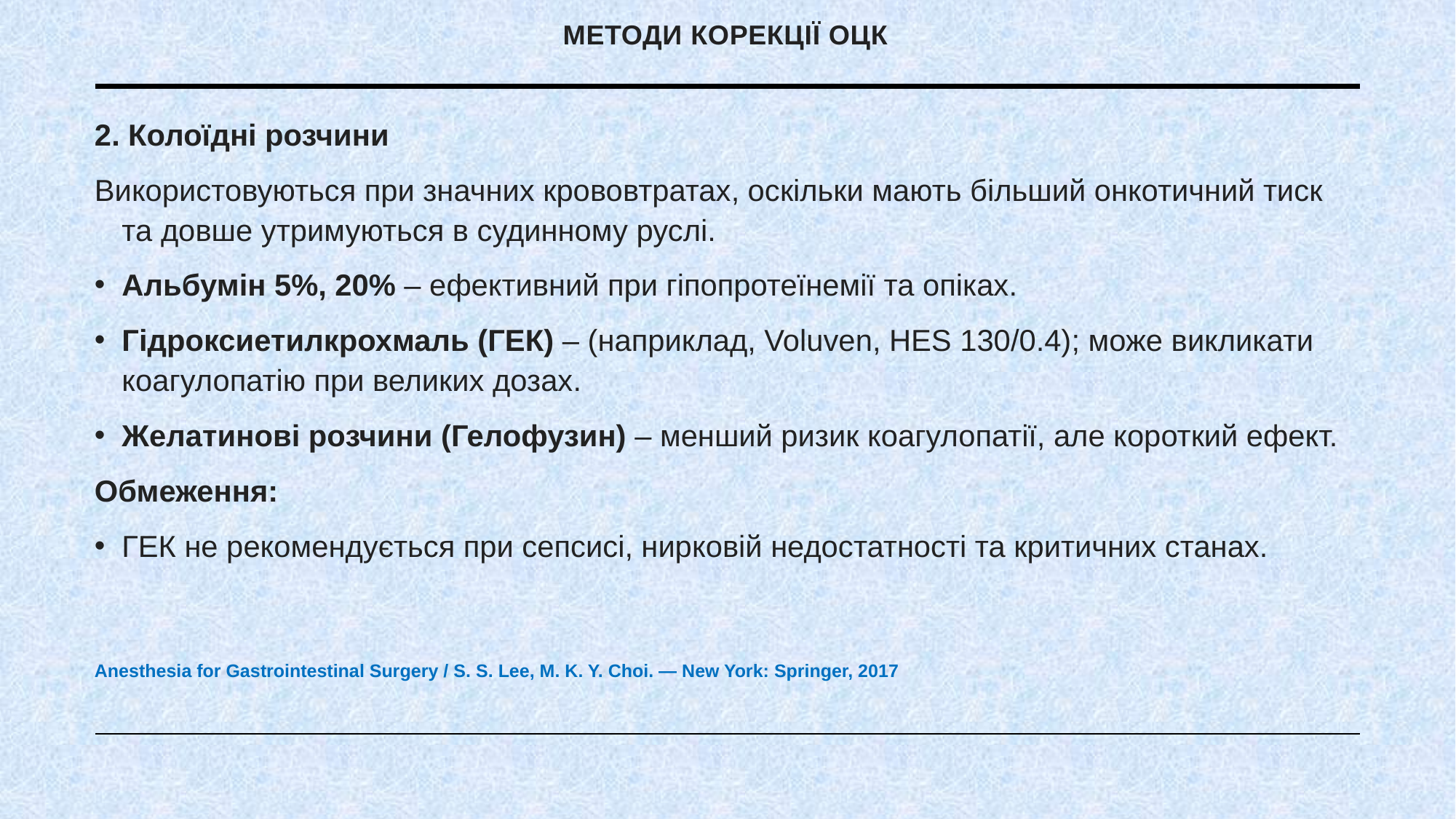

# Методи корекції ОЦК
2. Колоїдні розчини
Використовуються при значних крововтратах, оскільки мають більший онкотичний тиск та довше утримуються в судинному руслі.
Альбумін 5%, 20% – ефективний при гіпопротеїнемії та опіках.
Гідроксиетилкрохмаль (ГЕК) – (наприклад, Voluven, HES 130/0.4); може викликати коагулопатію при великих дозах.
Желатинові розчини (Гелофузин) – менший ризик коагулопатії, але короткий ефект.
Обмеження:
ГЕК не рекомендується при сепсисі, нирковій недостатності та критичних станах.

Anesthesia for Gastrointestinal Surgery / S. S. Lee, M. K. Y. Choi. — New York: Springer, 2017